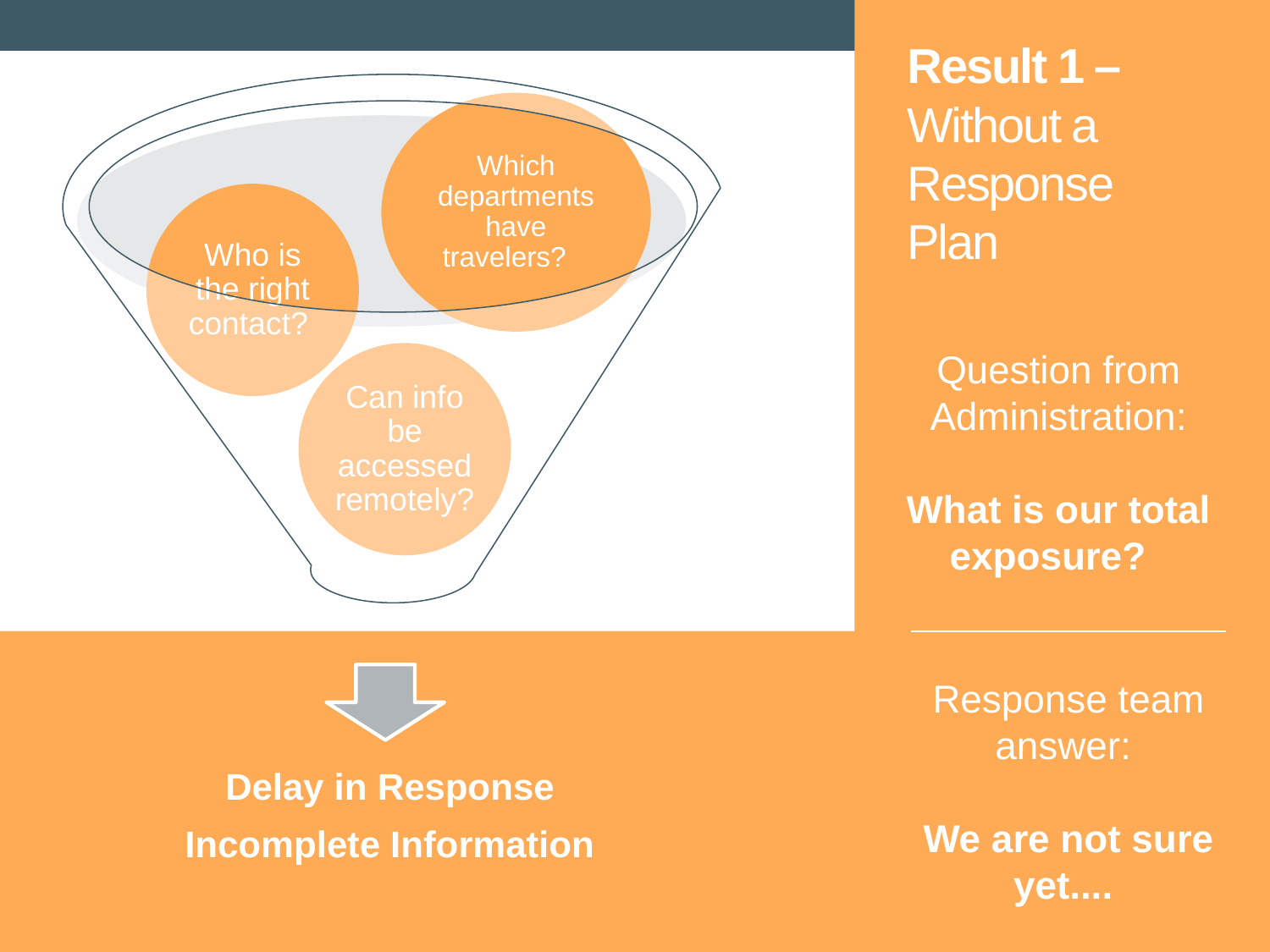

Delay in Response
Incomplete Information
Can info be accessed remotely?
Who is the right contact?
Which departments have travelers?
# Result 1 – Without a Response Plan

Question from Administration:

What is our total exposure?

Response team answer:

We are not sure yet....